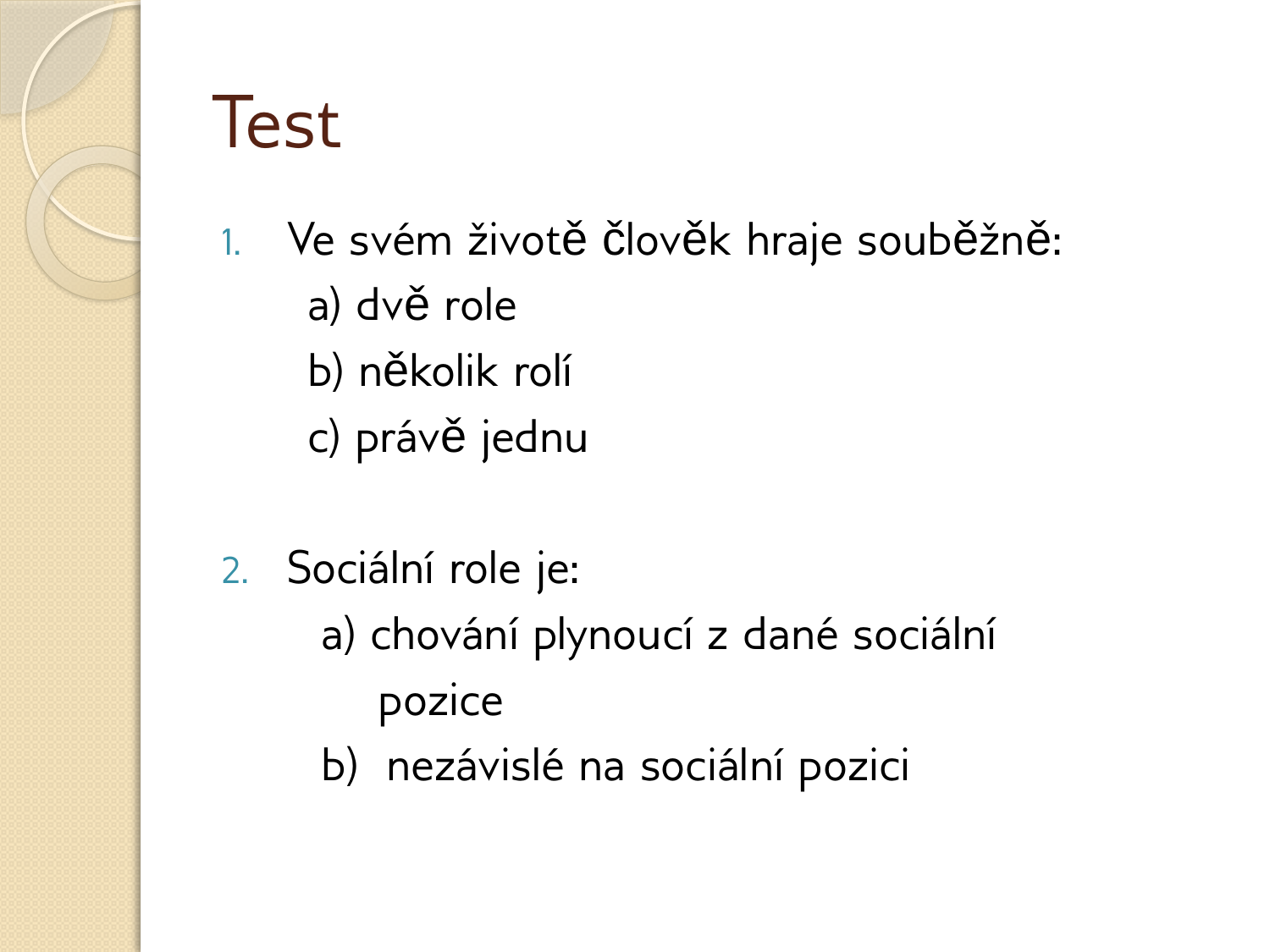

# Test
Ve svém životě člověk hraje souběžně:
      a) dvě role
      b) několik rolí
      c) právě jednu

Sociální role je:
       a) chování plynoucí z dané sociální
           pozice
       b)  nezávislé na sociální pozici